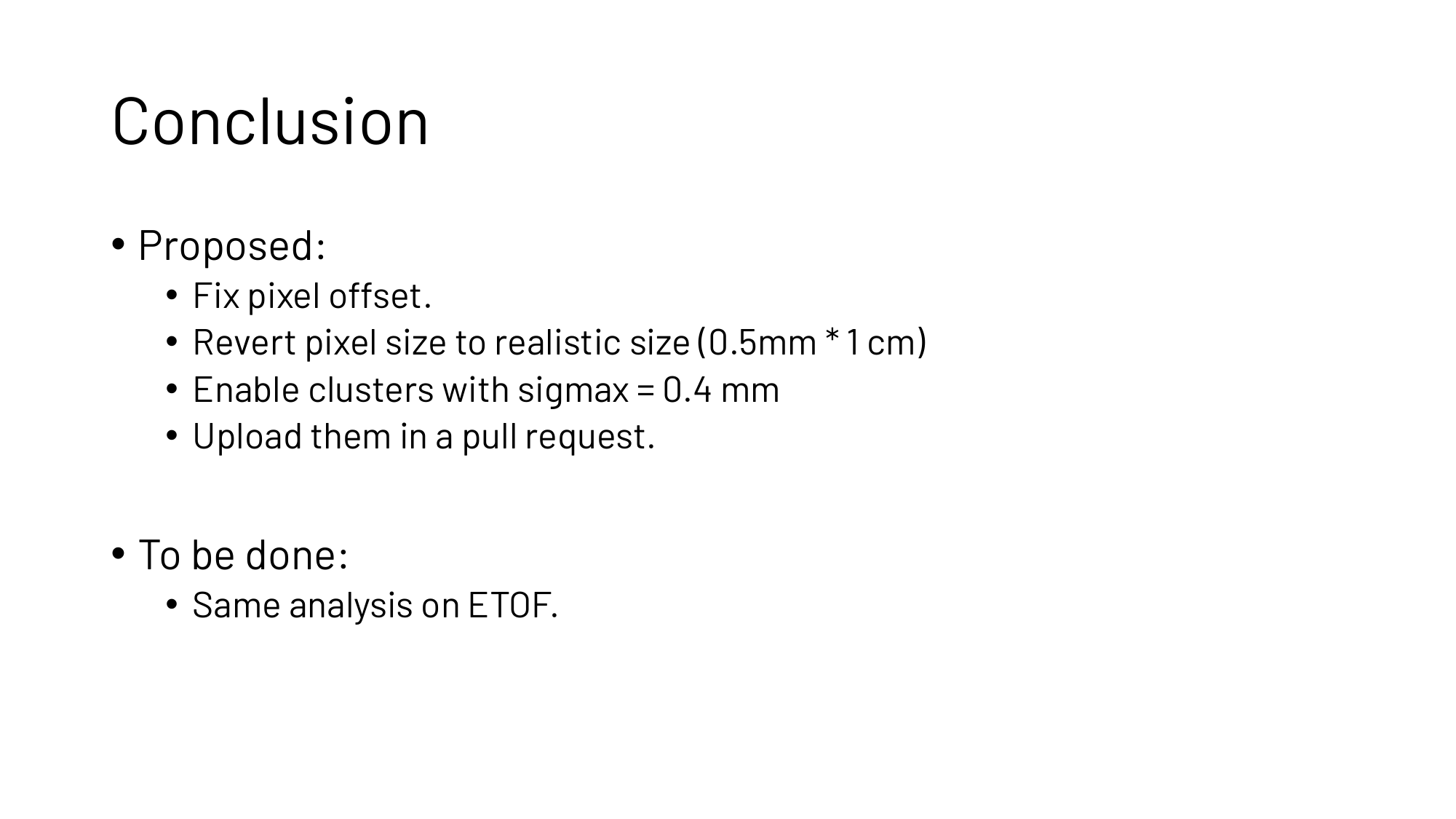

# Conclusion
Proposed:
Fix pixel offset.
Revert pixel size to realistic size (0.5mm * 1 cm)
Enable clusters with sigmax = 0.4 mm
Upload them in a pull request.

To be done:
Same analysis on ETOF.